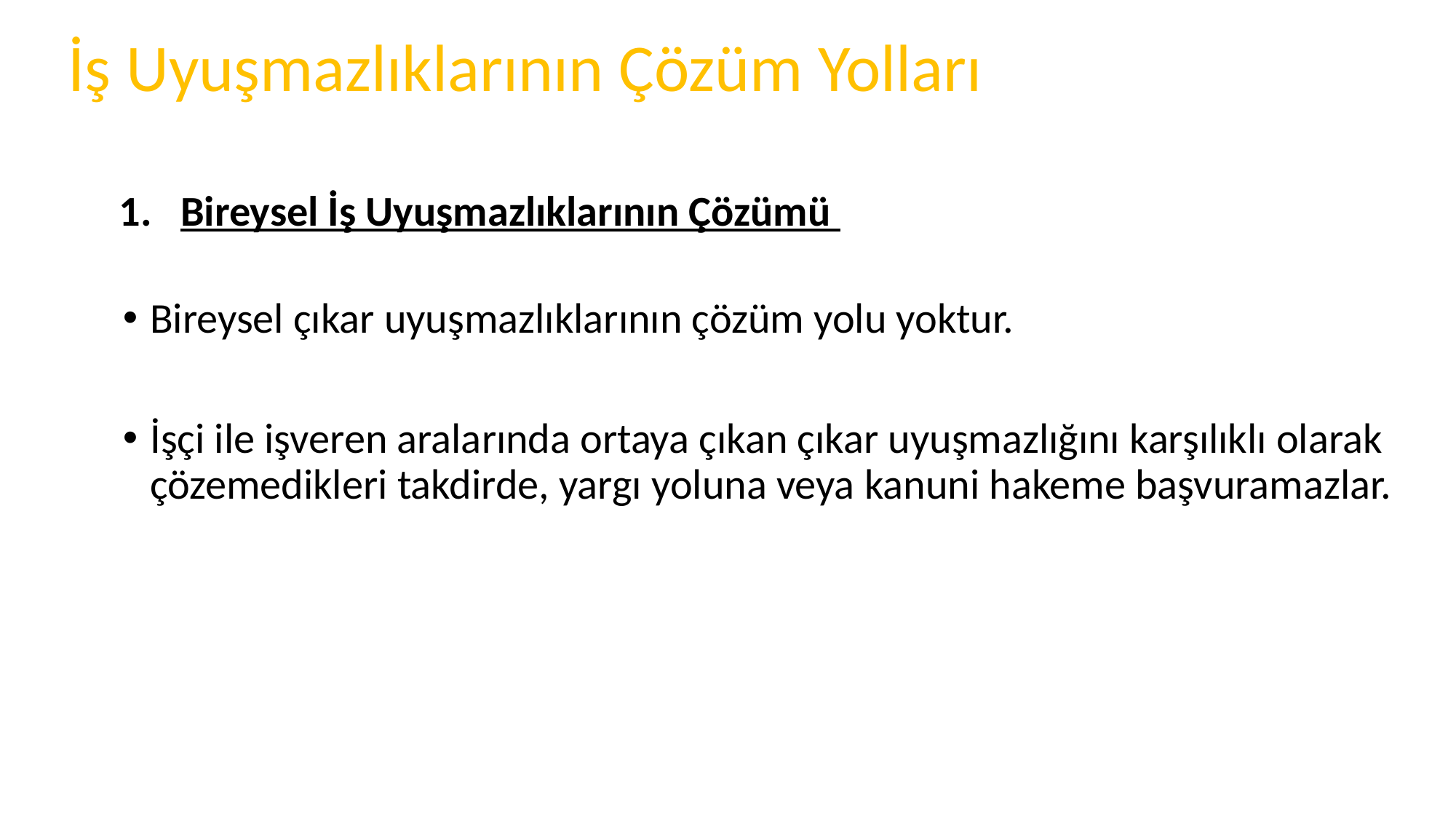

# İş Uyuşmazlıklarının Çözüm Yolları

Bireysel İş Uyuşmazlıklarının Çözümü

Bireysel çıkar uyuşmazlıklarının çözüm yolu yoktur.

İşçi ile işveren aralarında ortaya çıkan çıkar uyuşmazlığını karşılıklı olarak çözemedikleri takdirde, yargı yoluna veya kanuni hakeme başvuramazlar.